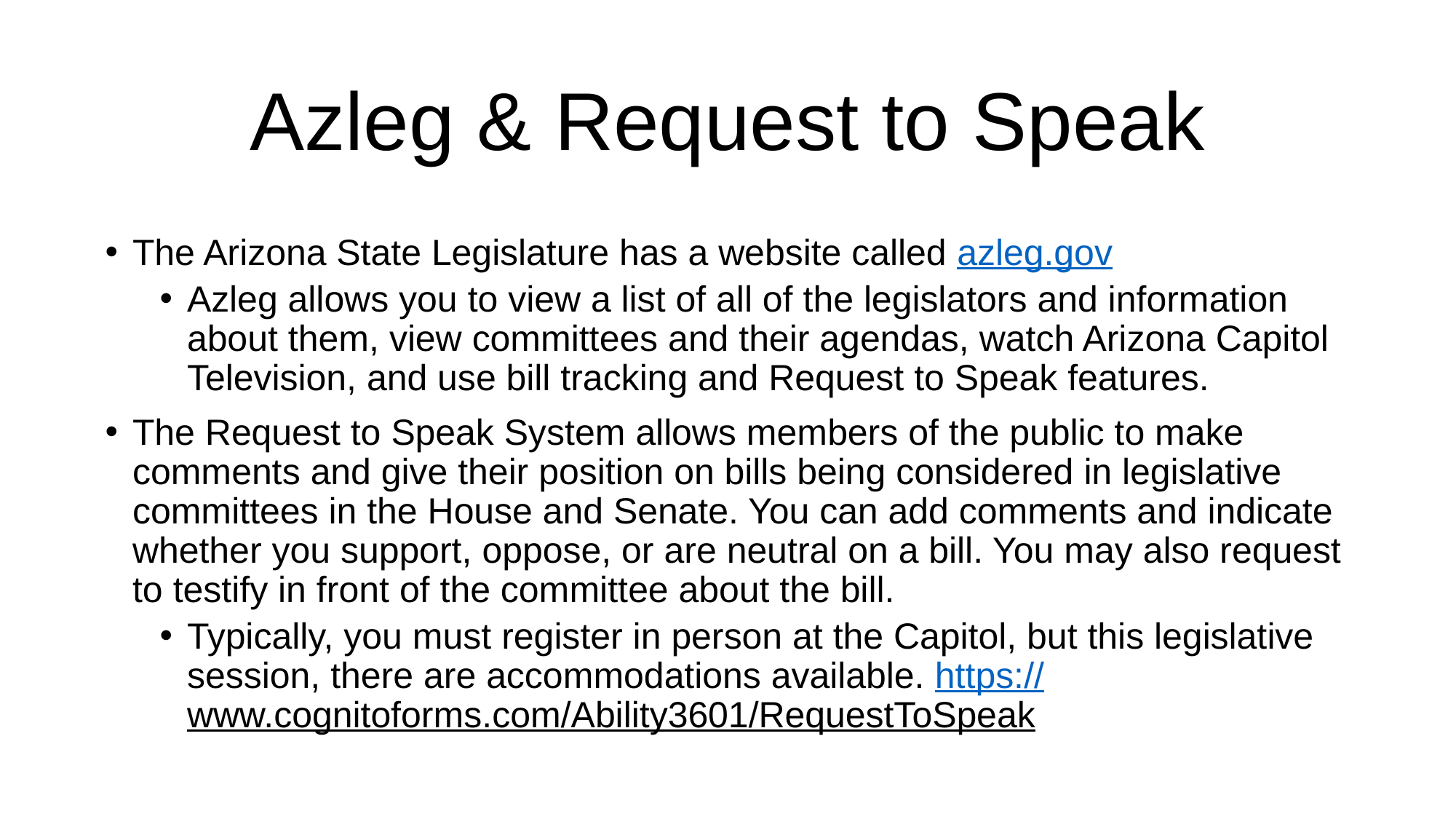

# Azleg & Request to Speak
The Arizona State Legislature has a website called azleg.gov
Azleg allows you to view a list of all of the legislators and information about them, view committees and their agendas, watch Arizona Capitol Television, and use bill tracking and Request to Speak features.
The Request to Speak System allows members of the public to make comments and give their position on bills being considered in legislative committees in the House and Senate. You can add comments and indicate whether you support, oppose, or are neutral on a bill. You may also request to testify in front of the committee about the bill.
Typically, you must register in person at the Capitol, but this legislative session, there are accommodations available. https://www.cognitoforms.com/Ability3601/RequestToSpeak